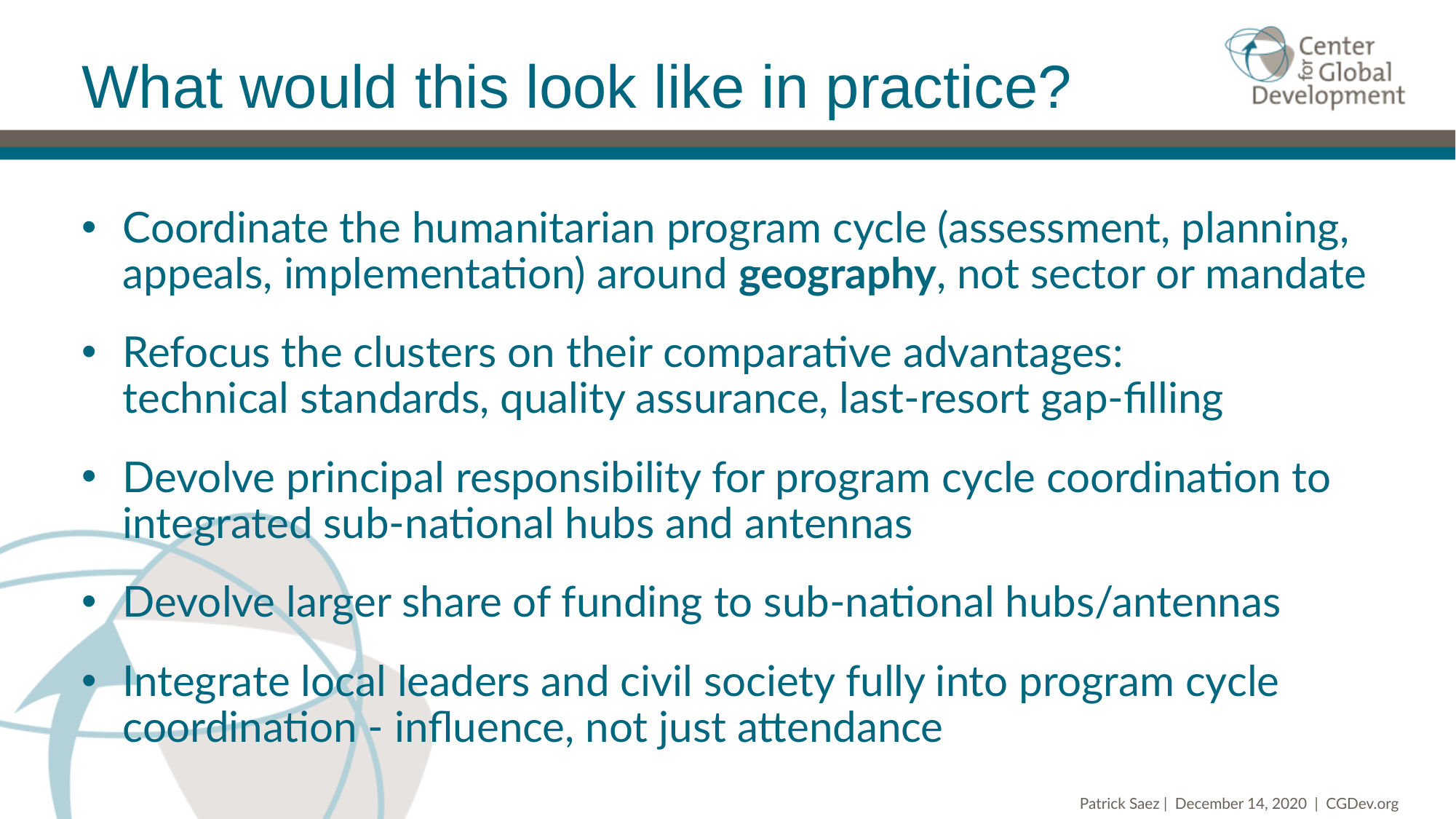

# What would this look like in practice?
Coordinate the humanitarian program cycle (assessment, planning, appeals, implementation) around geography, not sector or mandate
Refocus the clusters on their comparative advantages: technical standards, quality assurance, last-resort gap-filling
Devolve principal responsibility for program cycle coordination to integrated sub-national hubs and antennas
Devolve larger share of funding to sub-national hubs/antennas
Integrate local leaders and civil society fully into program cycle coordination - influence, not just attendance

Patrick Saez |  December 14, 2020  |  CGDev.org